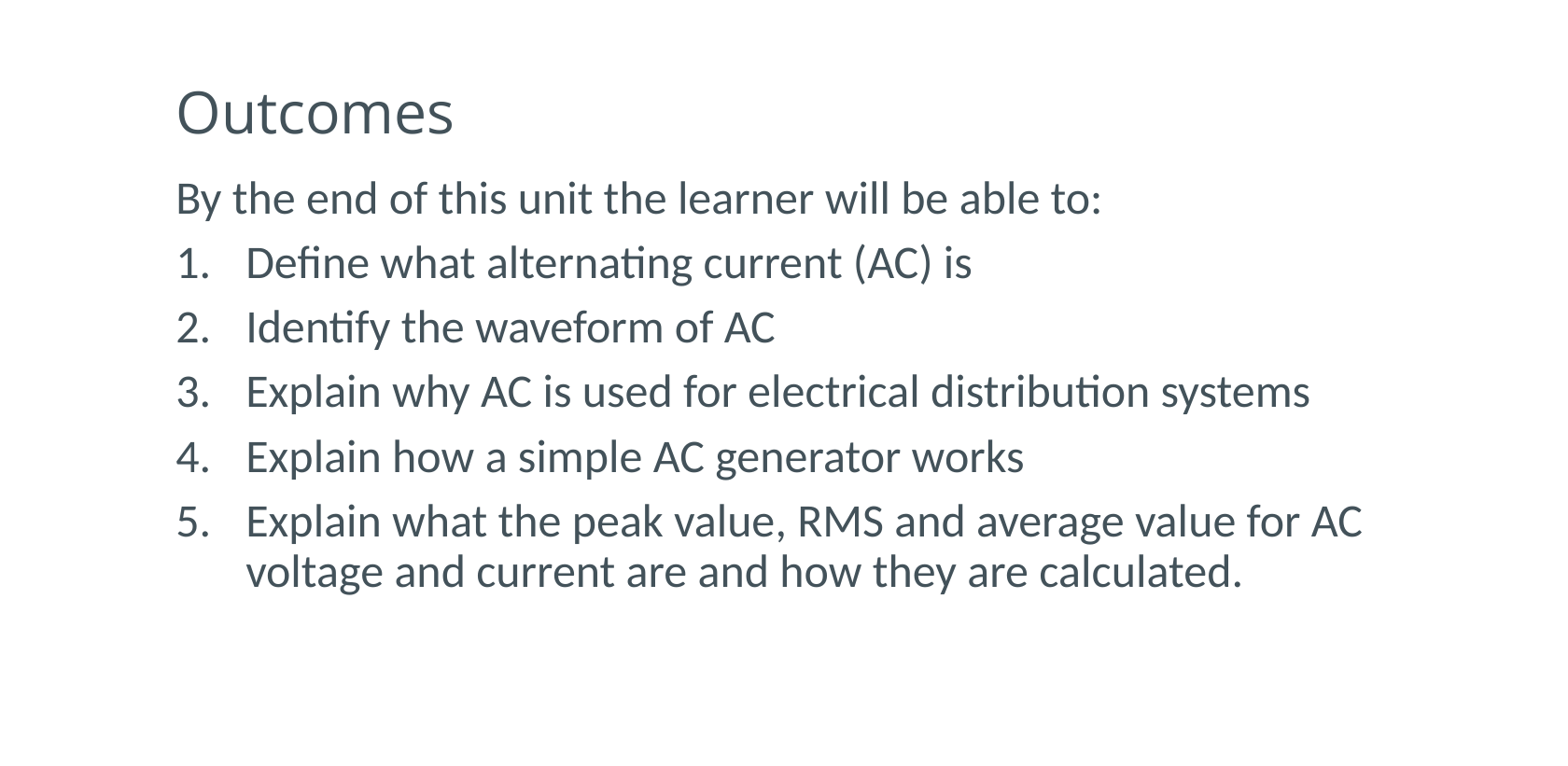

# Outcomes
By the end of this unit the learner will be able to:
Define what alternating current (AC) is
Identify the waveform of AC
Explain why AC is used for electrical distribution systems
Explain how a simple AC generator works
Explain what the peak value, RMS and average value for AC voltage and current are and how they are calculated.